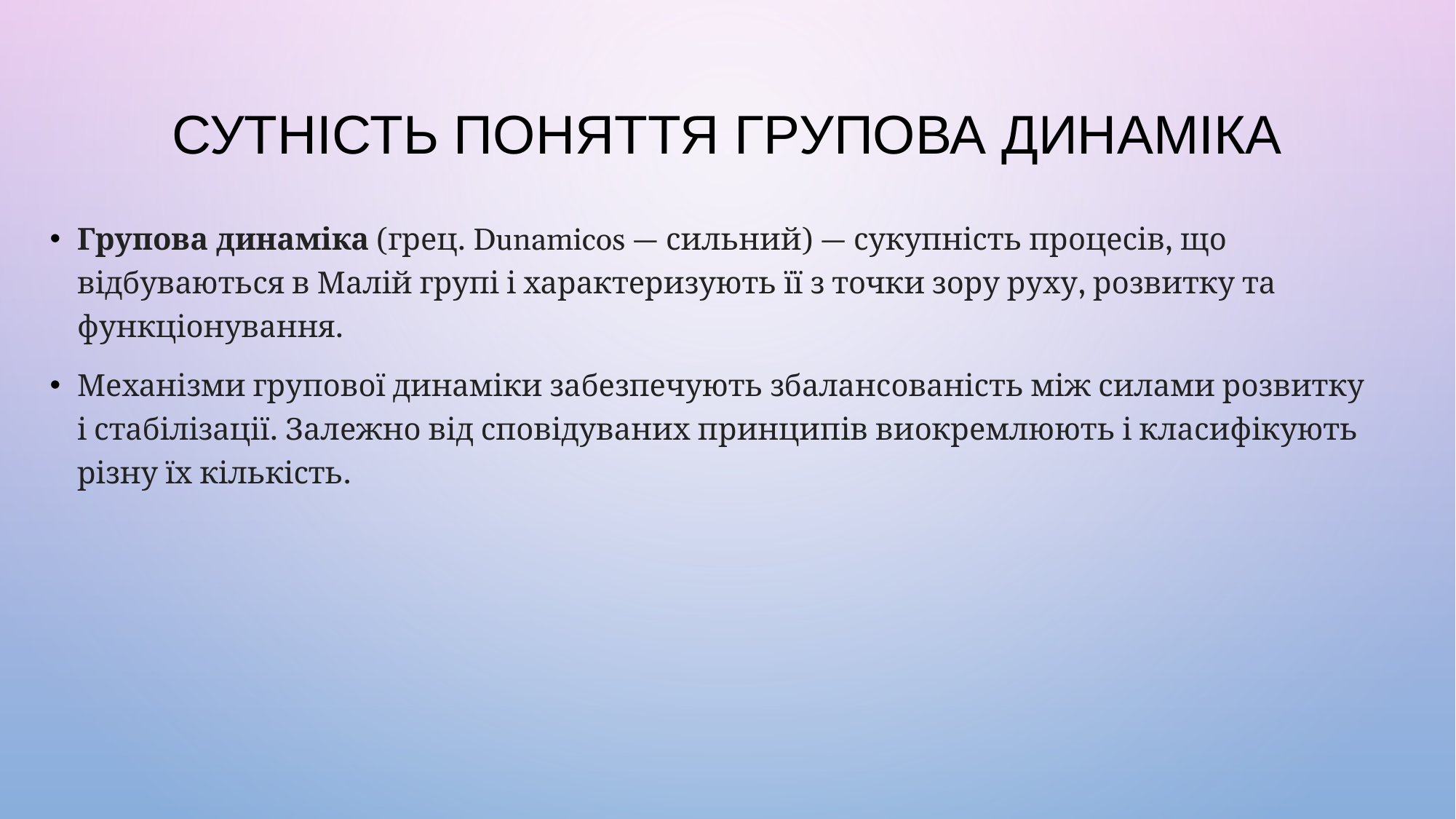

# Сутність поняття групова динаміка
Групова динаміка (грец. Dunamicos — сильний) — сукупність процесів, що відбуваються в Малій групі і характеризують її з точки зору руху, розвитку та функціонування.
Механізми групової динаміки забезпечують збалансованість між силами розвитку і стабілізації. Залежно від сповідуваних принципів виокремлюють і класифікують різну їх кількість.